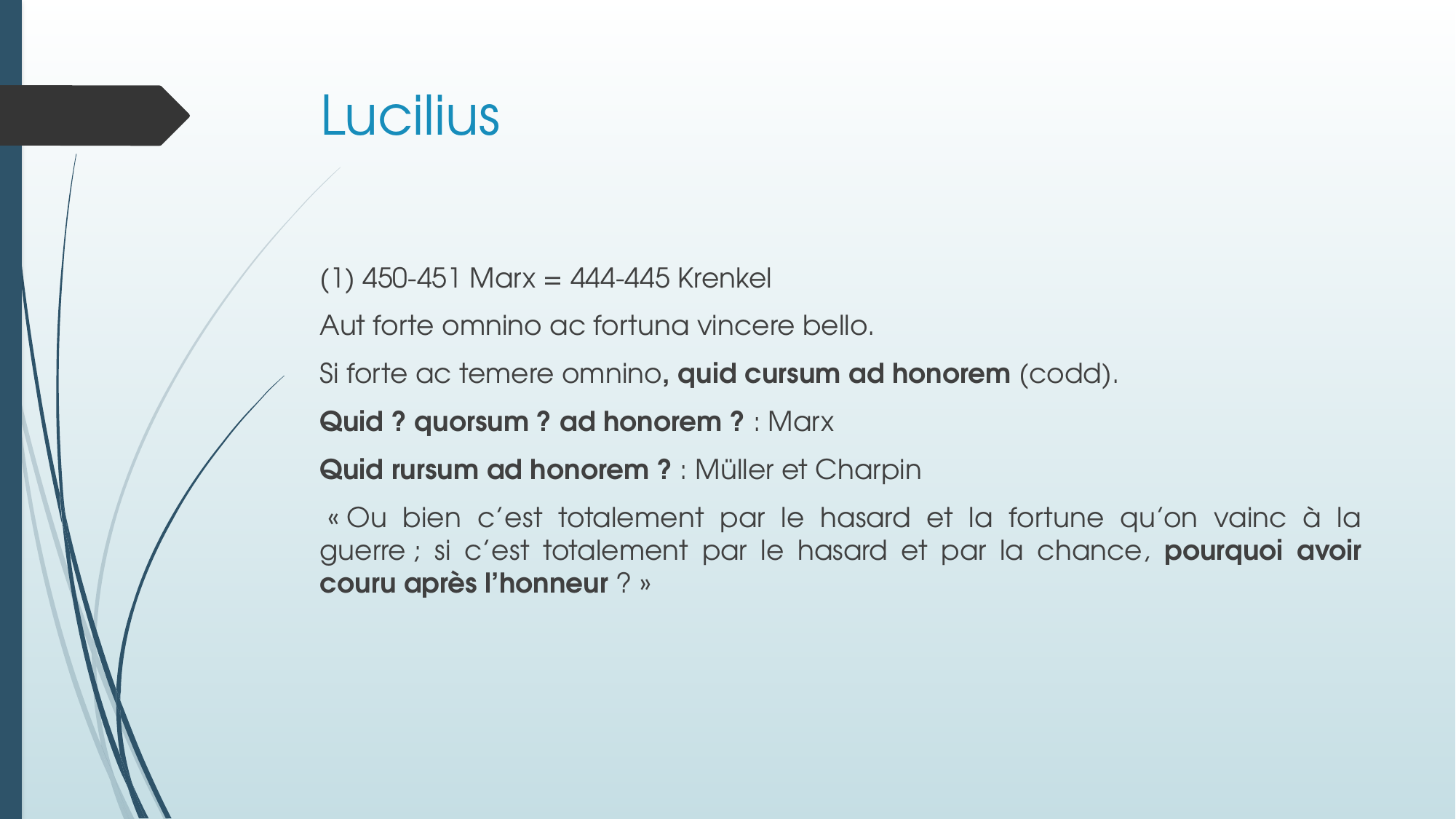

# Lucilius
(1) 450-451 Marx = 444-445 Krenkel
Aut forte omnino ac fortuna vincere bello.
Si forte ac temere omnino, quid cursum ad honorem (codd).
Quid ? quorsum ? ad honorem ? : Marx
Quid rursum ad honorem ? : Müller et Charpin
 « Ou bien c’est totalement par le hasard et la fortune qu’on vainc à la guerre ; si c’est totalement par le hasard et par la chance, pourquoi avoir couru après l’honneur ? »